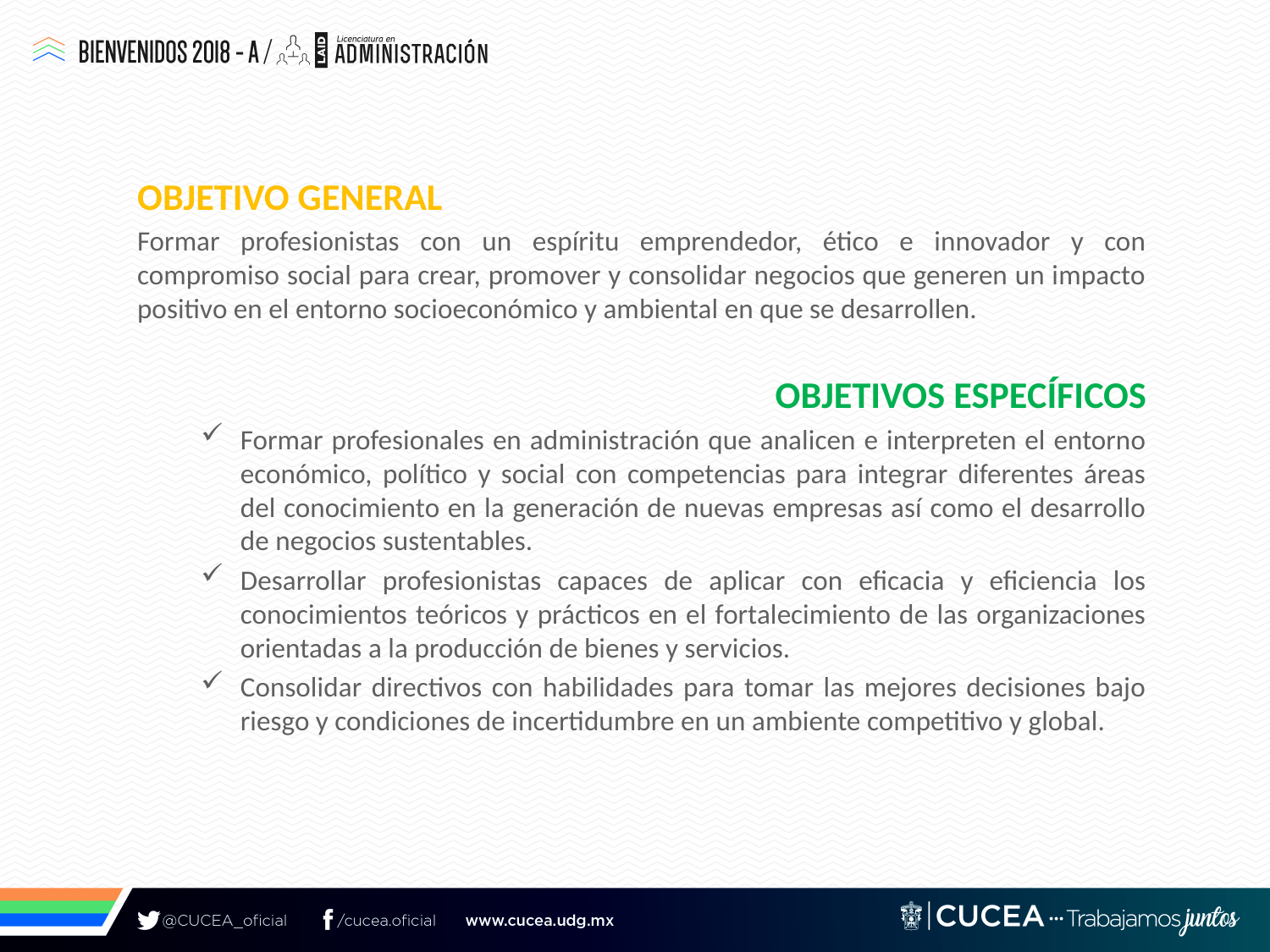

Objetivo General
Formar profesionistas con un espíritu emprendedor, ético e innovador y con compromiso social para crear, promover y consolidar negocios que generen un impacto positivo en el entorno socioeconómico y ambiental en que se desarrollen.

Objetivos Específicos
Formar profesionales en administración que analicen e interpreten el entorno económico, político y social con competencias para integrar diferentes áreas del conocimiento en la generación de nuevas empresas así como el desarrollo de negocios sustentables.
Desarrollar profesionistas capaces de aplicar con eficacia y eficiencia los conocimientos teóricos y prácticos en el fortalecimiento de las organizaciones orientadas a la producción de bienes y servicios.
Consolidar directivos con habilidades para tomar las mejores decisiones bajo riesgo y condiciones de incertidumbre en un ambiente competitivo y global.